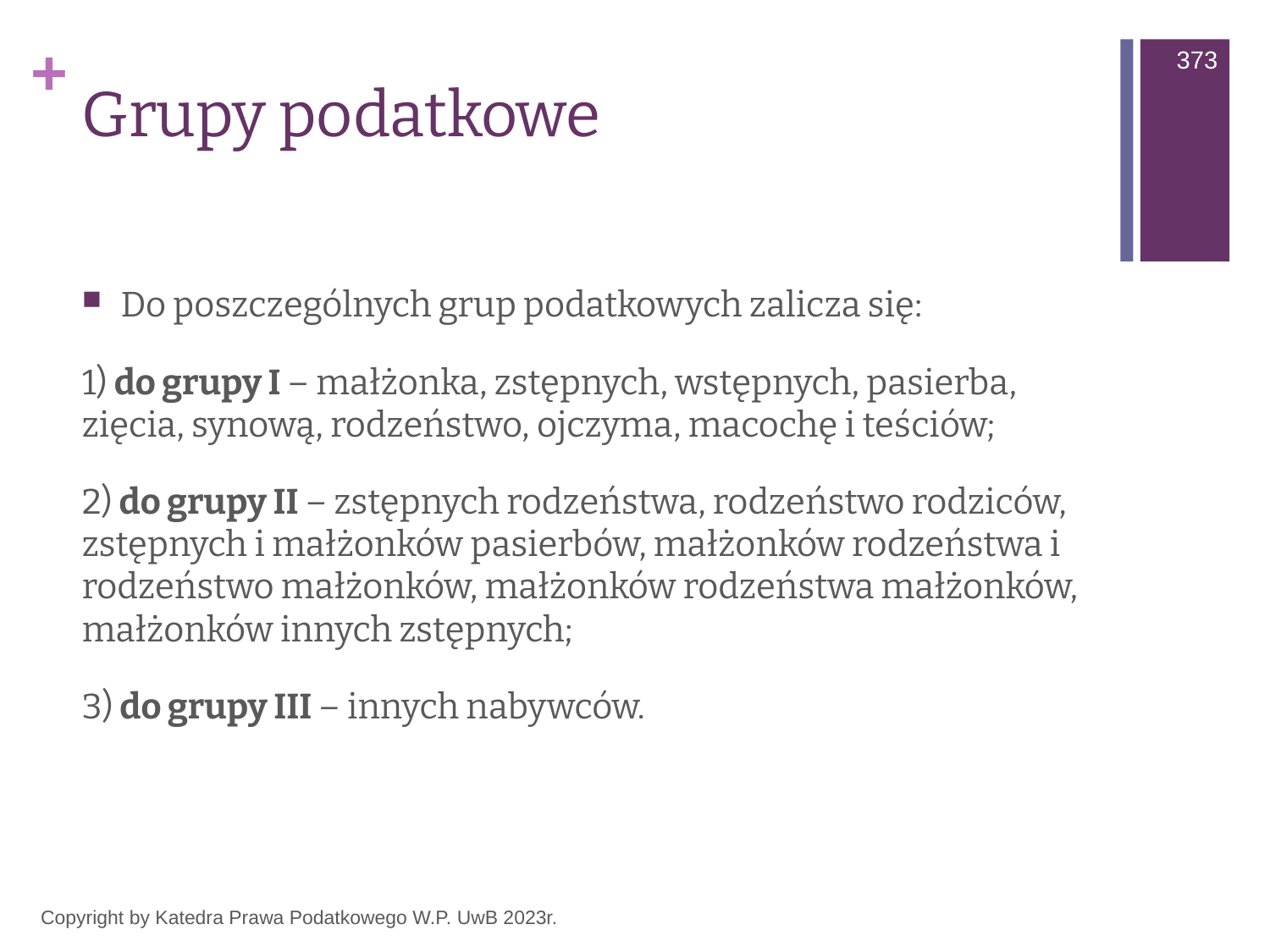

373
# Grupy podatkowe
 Do poszczególnych grup podatkowych zalicza się:
1) do grupy I – małżonka, zstępnych, wstępnych, pasierba, zięcia, synową, rodzeństwo, ojczyma, macochę i teściów;
2) do grupy II – zstępnych rodzeństwa, rodzeństwo rodziców, zstępnych i małżonków pasierbów, małżonków rodzeństwa i rodzeństwo małżonków, małżonków rodzeństwa małżonków, małżonków innych zstępnych;
3) do grupy III – innych nabywców.
Copyright by Katedra Prawa Podatkowego W.P. UwB 2023r.